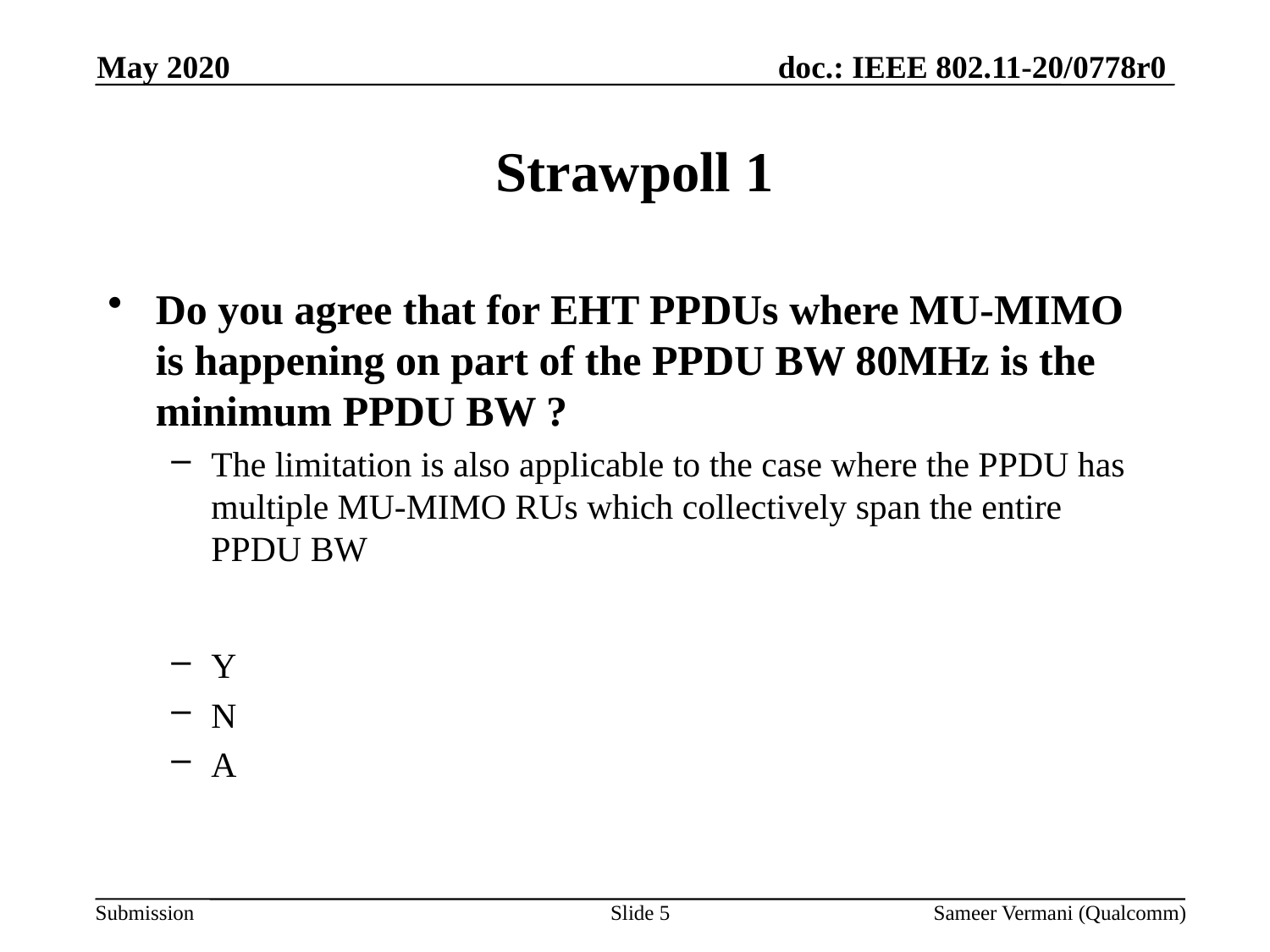

May 2020
# Strawpoll 1
Do you agree that for EHT PPDUs where MU-MIMO is happening on part of the PPDU BW 80MHz is the minimum PPDU BW ?
The limitation is also applicable to the case where the PPDU has multiple MU-MIMO RUs which collectively span the entire PPDU BW

Y
N
A

Slide 5
Sameer Vermani (Qualcomm)